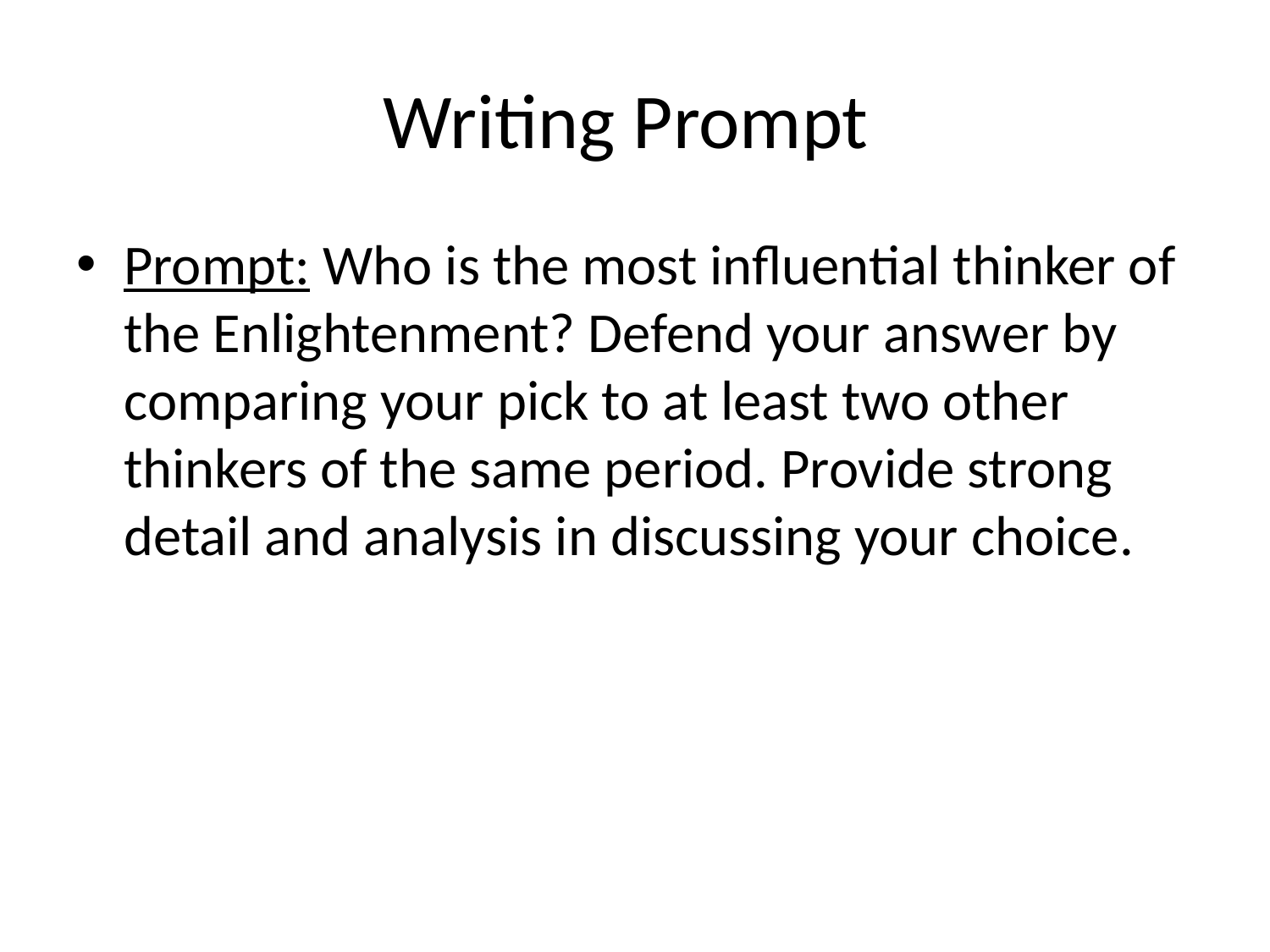

# Writing Prompt
Prompt: Who is the most influential thinker of the Enlightenment? Defend your answer by comparing your pick to at least two other thinkers of the same period. Provide strong detail and analysis in discussing your choice.